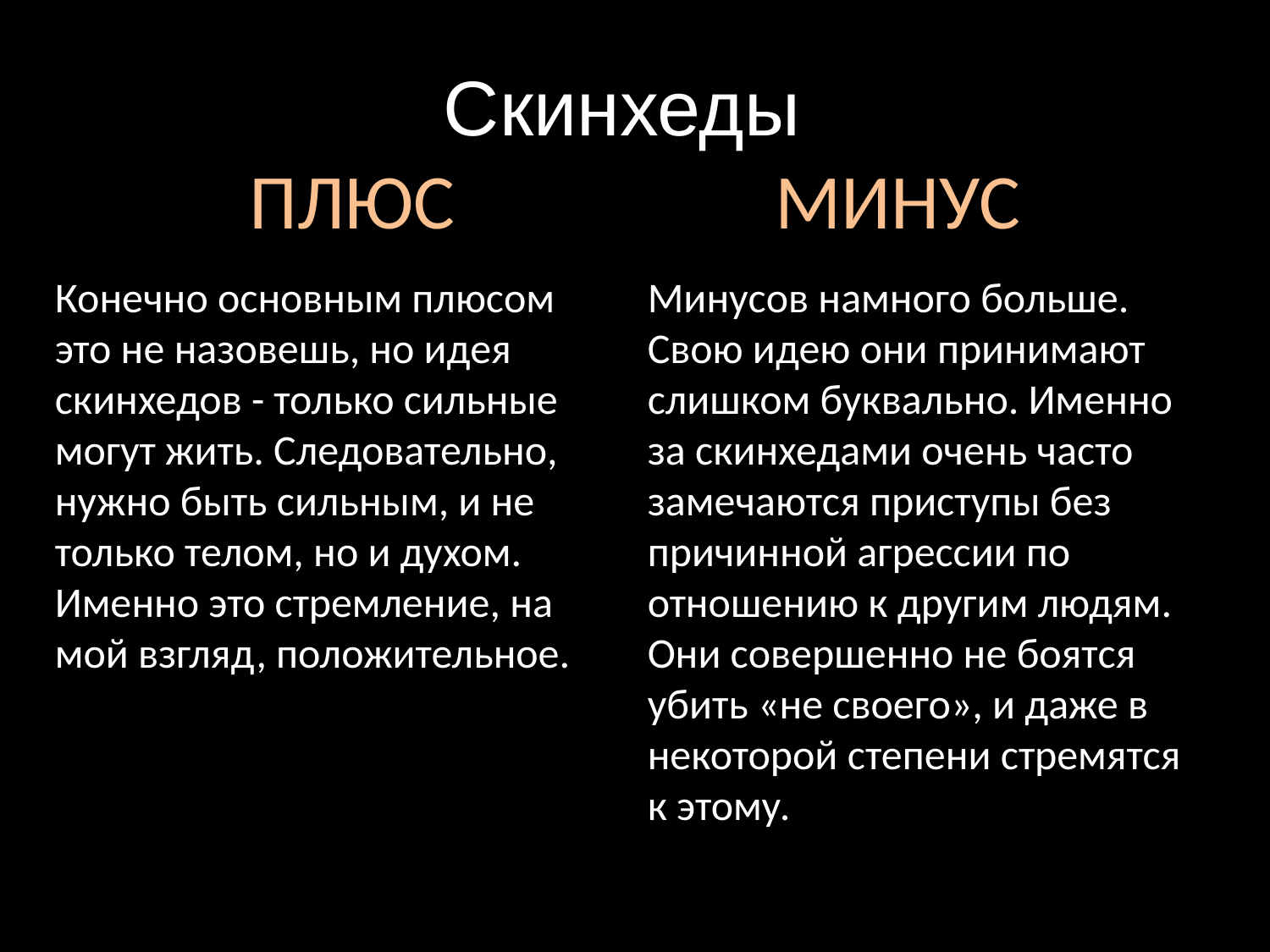

# Скинхеды ПЛЮС			 МИНУС
Конечно основным плюсом это не назовешь, но идея скинхедов - только сильные могут жить. Следовательно, нужно быть сильным, и не только телом, но и духом. Именно это стремление, на мой взгляд, положительное.
Минусов намного больше. Свою идею они принимают слишком буквально. Именно за скинхедами очень часто замечаются приступы без причинной агрессии по отношению к другим людям. Они совершенно не боятся убить «не своего», и даже в некоторой степени стремятся к этому.